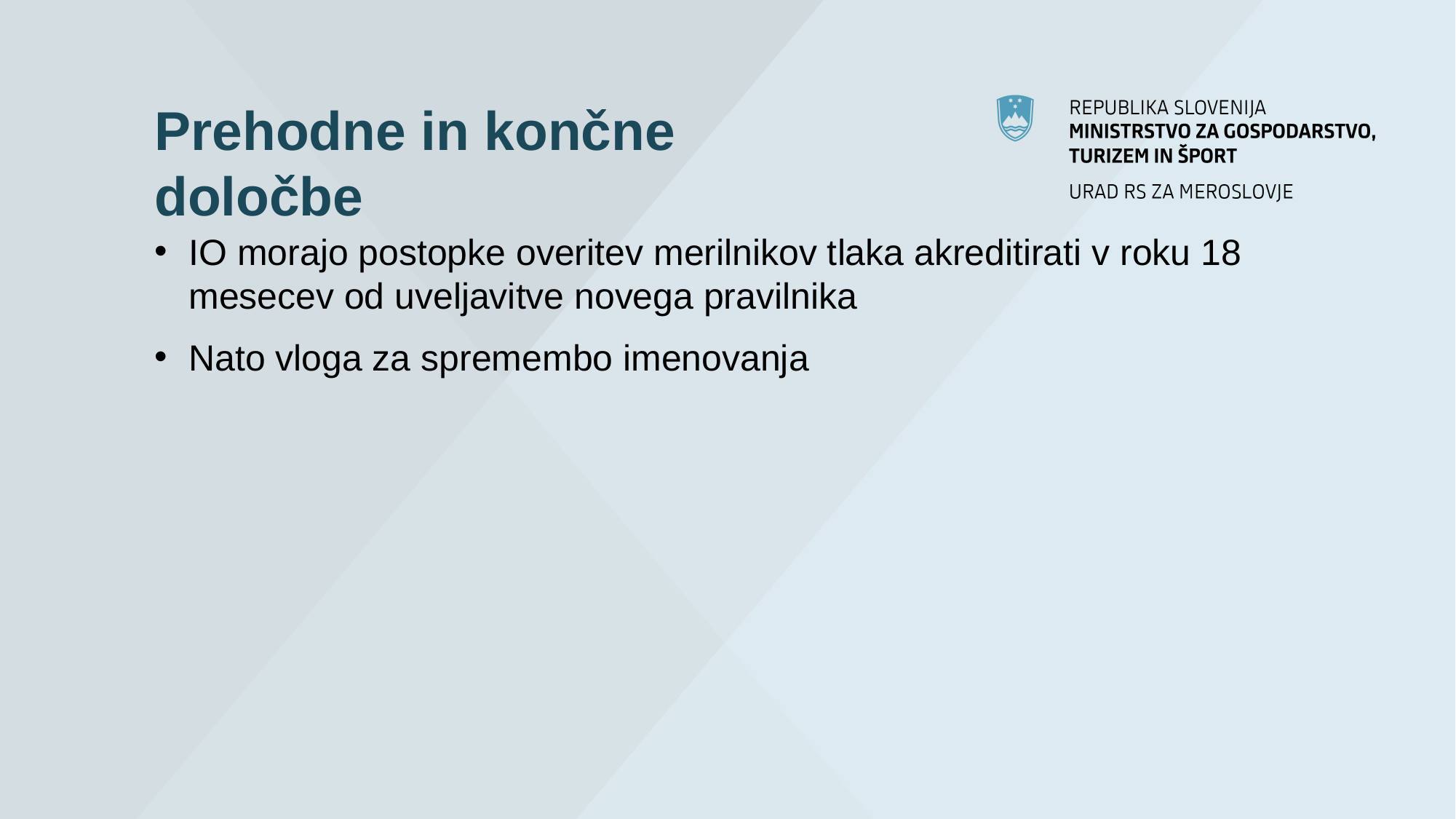

# Prehodne in končne določbe
IO morajo postopke overitev merilnikov tlaka akreditirati v roku 18 mesecev od uveljavitve novega pravilnika
Nato vloga za spremembo imenovanja